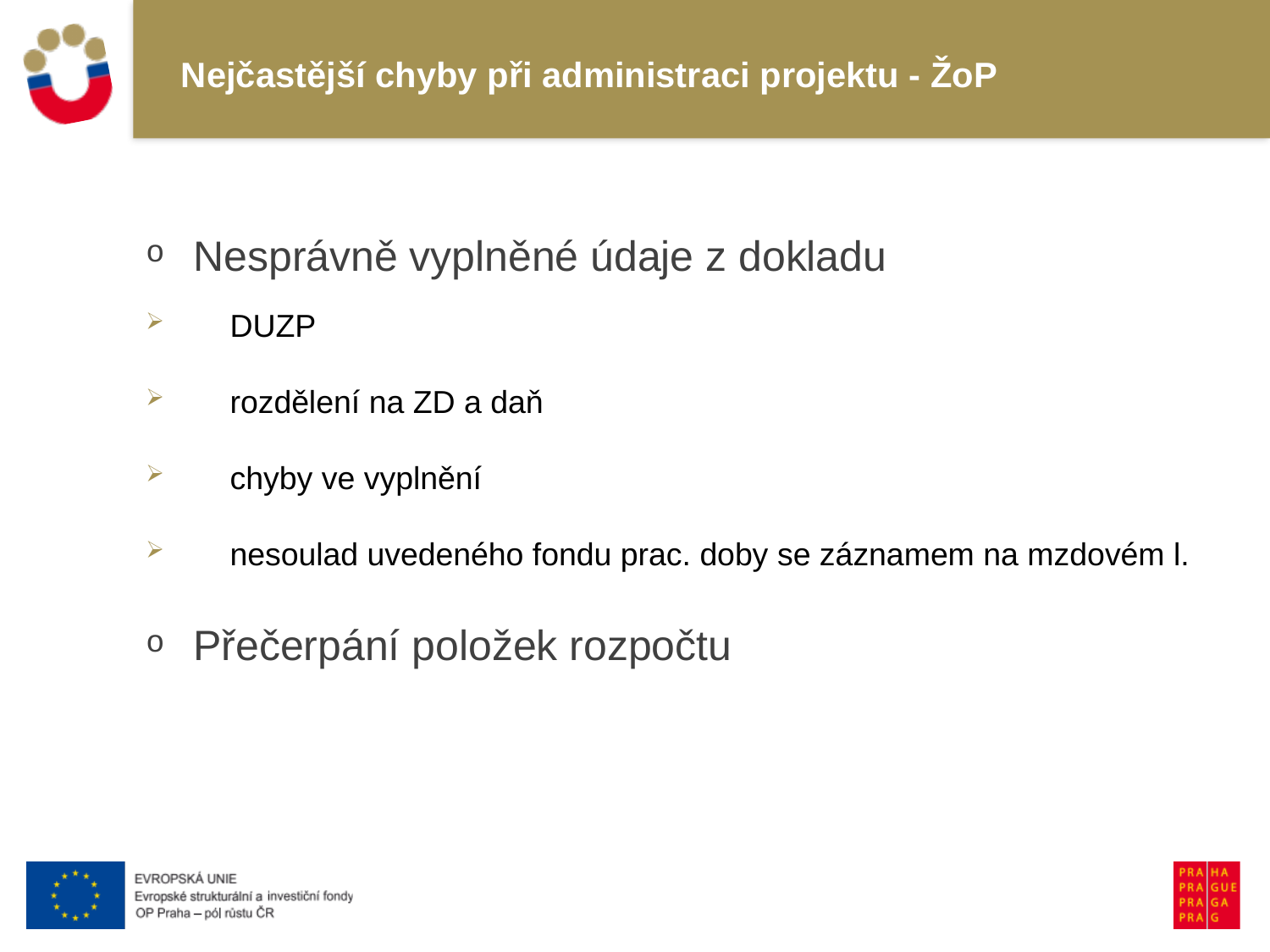

# Nejčastější chyby při administraci projektu - ŽoP
Nesprávně vyplněné údaje z dokladu

     DUZP

     rozdělení na ZD a daň

     chyby ve vyplnění

     nesoulad uvedeného fondu prac. doby se záznamem na mzdovém l.
Přečerpání položek rozpočtu